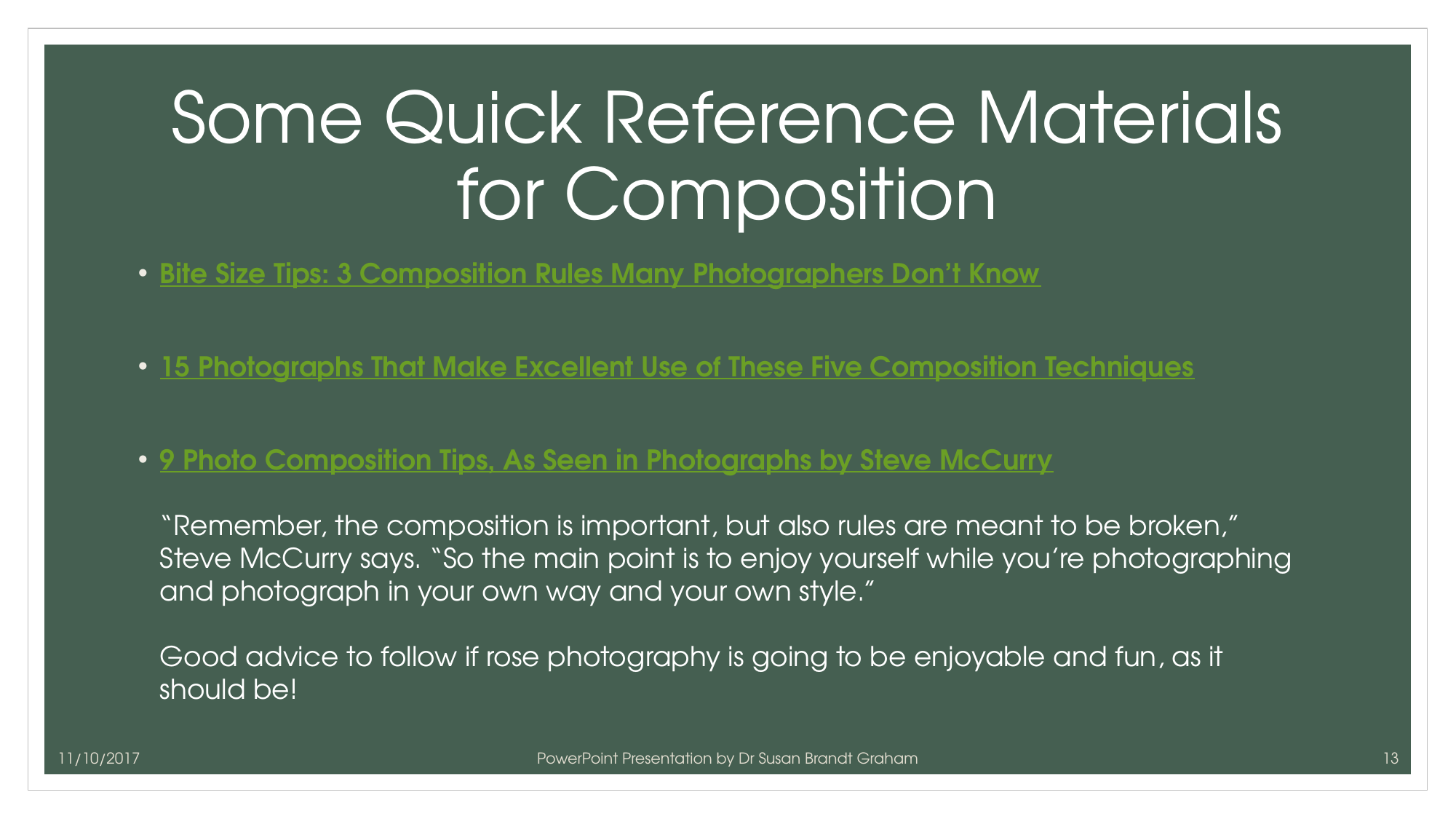

# Some Quick Reference Materials for Composition
Bite Size Tips: 3 Composition Rules Many Photographers Don’t Know

15 Photographs That Make Excellent Use of These Five Composition Techniques

9 Photo Composition Tips, As Seen in Photographs by Steve McCurry
“Remember, the composition is important, but also rules are meant to be broken,” Steve McCurry says. “So the main point is to enjoy yourself while you’re photographing and photograph in your own way and your own style.”
Good advice to follow if rose photography is going to be enjoyable and fun, as it should be!

11/10/2017
PowerPoint Presentation by Dr Susan Brandt Graham
13